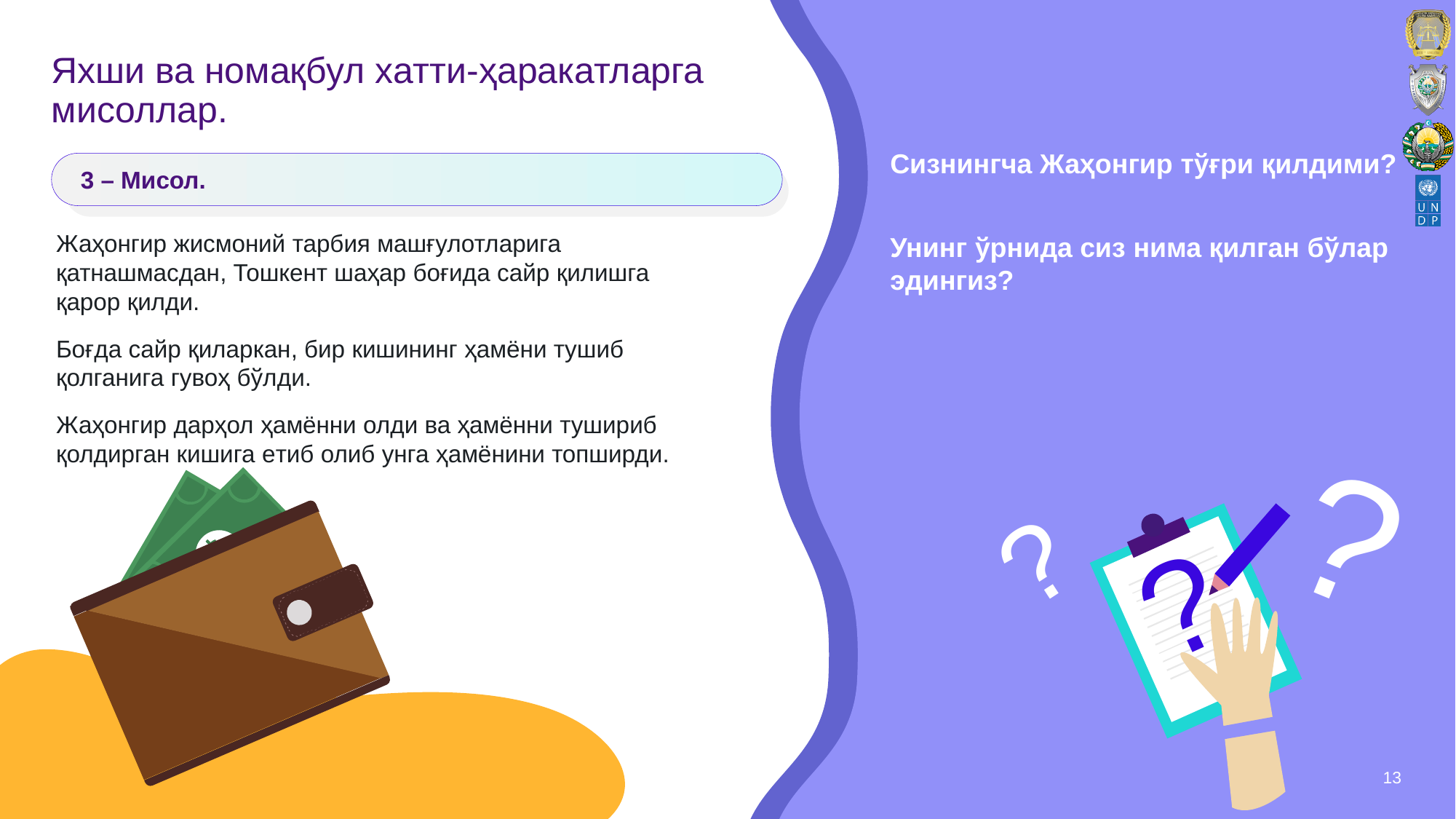

# Яxши ва номақбул xатти-ҳаракатларга мисоллар.
Сизнингча Жаҳонгир тўғри қилдими?

Унинг ўрнида сиз нима қилган бўлар эдингиз?
3 – Мисол.

Жаҳонгир жисмоний тарбия машғулотларига қатнашмасдан, Тошкeнт шаҳар боғида сайр қилишга қарор қилди.
Боғда сайр қиларкан, бир кишининг ҳамёни тушиб қолганига гувоҳ бўлди.
Жаҳонгир дарҳол ҳамённи олди ва ҳамённи тушириб қолдирган кишига eтиб олиб унга ҳамёнини топширди.
?

?

?